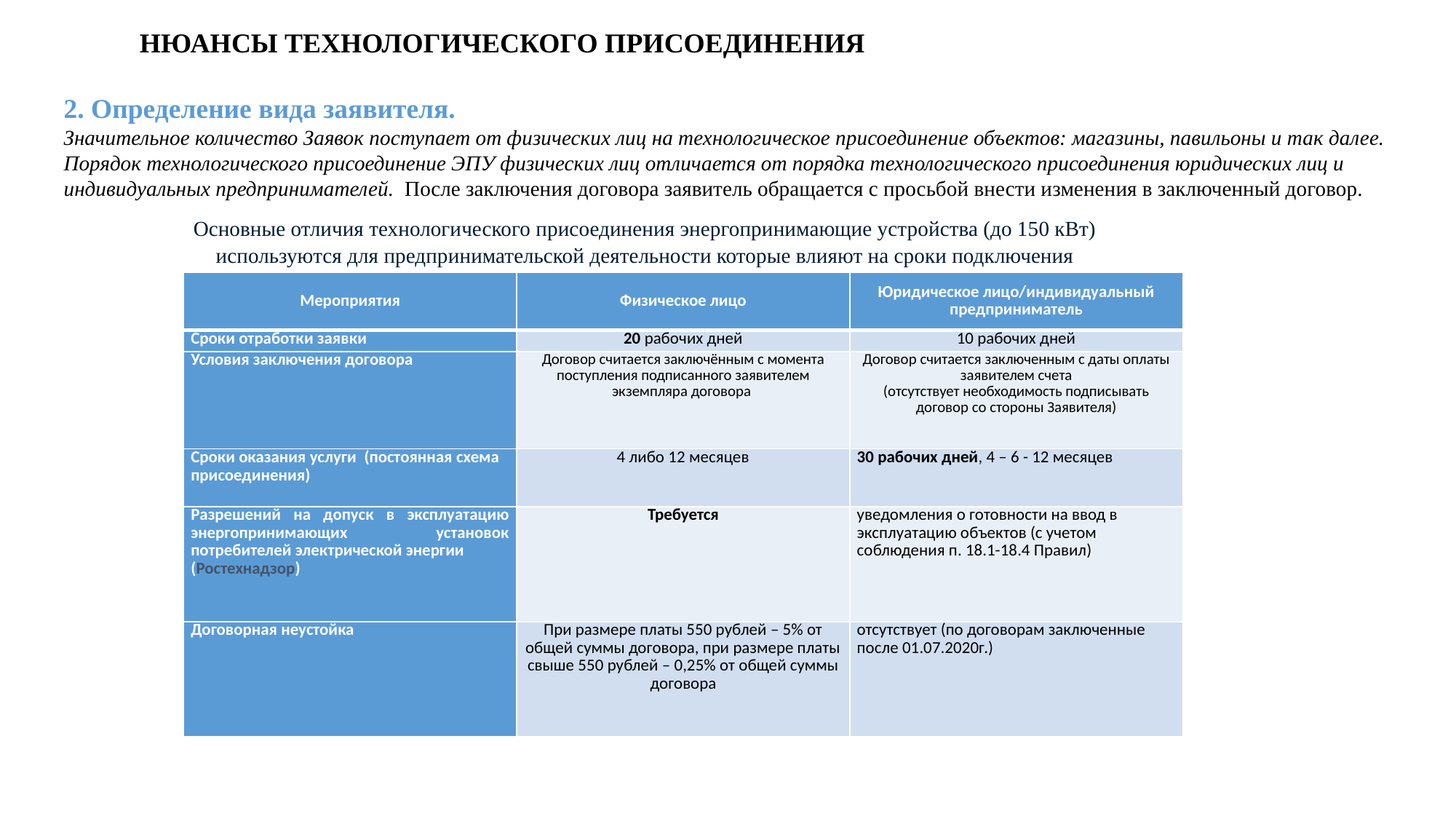

НЮАНСЫ ТЕХНОЛОГИЧЕСКОГО ПРИСОЕДИНЕНИЯ

2. Определение вида заявителя.
Значительное количество Заявок поступает от физических лиц на технологическое присоединение объектов: магазины, павильоны и так далее. Порядок технологического присоединение ЭПУ физических лиц отличается от порядка технологического присоединения юридических лиц и индивидуальных предпринимателей.  После заключения договора заявитель обращается с просьбой внести изменения в заключенный договор.
Основные отличия технологического присоединения энергопринимающие устройства (до 150 кВт) используются для предпринимательской деятельности которые влияют на сроки подключения
| Мероприятия | Физическое лицо | Юридическое лицо/индивидуальный предприниматель |
| --- | --- | --- |
| Сроки отработки заявки | 20 рабочих дней | 10 рабочих дней |
| Условия заключения договора | Договор считается заключённым с момента поступления подписанного заявителем экземпляра договора | Договор считается заключенным с даты оплаты заявителем счета (отсутствует необходимость подписывать договор со стороны Заявителя) |
| Сроки оказания услуги (постоянная схема присоединения) | 4 либо 12 месяцев | 30 рабочих дней, 4 – 6 - 12 месяцев |
| Разрешений на допуск в эксплуатацию энергопринимающих установок потребителей электрической энергии (Ростехнадзор) | Требуется | уведомления о готовности на ввод в эксплуатацию объектов (с учетом соблюдения п. 18.1-18.4 Правил) |
| Договорная неустойка | При размере платы 550 рублей – 5% от общей суммы договора, при размере платы свыше 550 рублей – 0,25% от общей суммы договора | отсутствует (по договорам заключенные после 01.07.2020г.) |